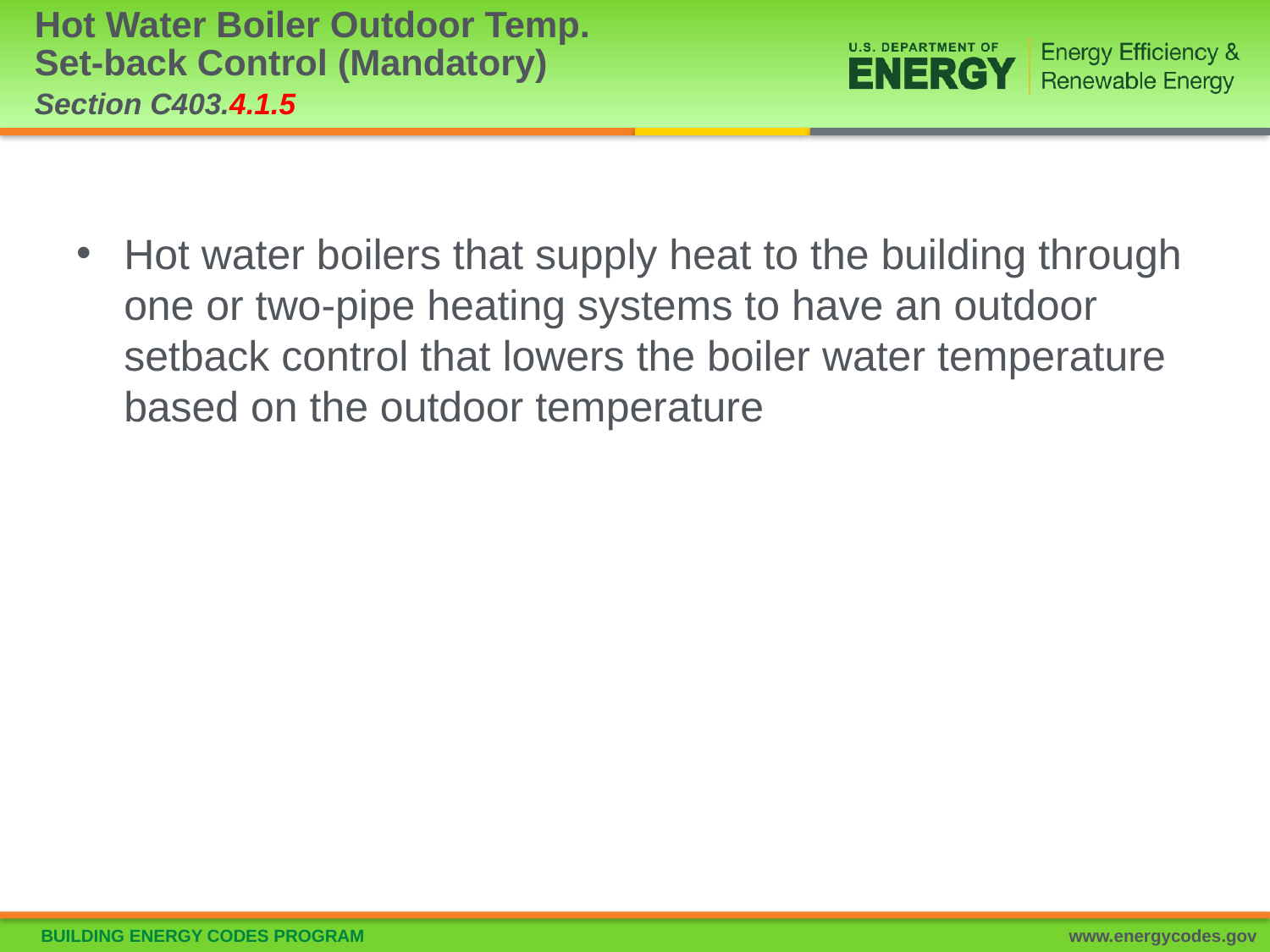

# Hot Water Boiler Outdoor Temp. Set-back Control (Mandatory) Section C403.4.1.5
Hot water boilers that supply heat to the building through one or two-pipe heating systems to have an outdoor setback control that lowers the boiler water temperature based on the outdoor temperature